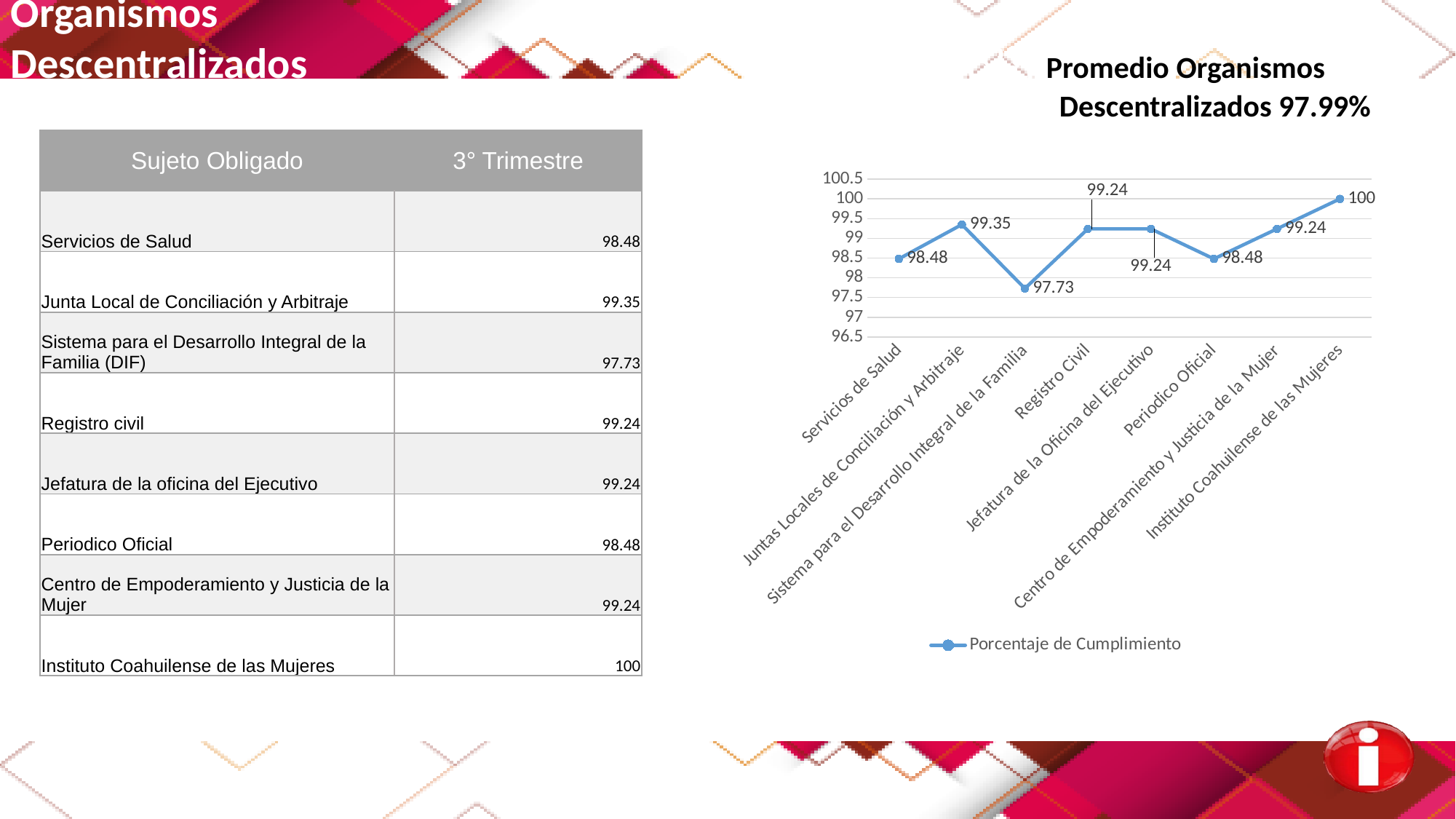

Organismos
Descentralizados                                                        }}}}}}}}}}}}} Promedio Organismos
                                                                                                                                                        Descentralizados 97.99%
| Sujeto Obligado | 3° Trimestre |
| --- | --- |
| Servicios de Salud | 98.48 |
| Junta Local de Conciliación y Arbitraje | 99.35 |
| Sistema para el Desarrollo Integral de la Familia (DIF) | 97.73 |
| Registro civil | 99.24 |
| Jefatura de la oficina del Ejecutivo | 99.24 |
| Periodico Oficial | 98.48 |
| Centro de Empoderamiento y Justicia de la Mujer | 99.24 |
| Instituto Coahuilense de las Mujeres | 100 |

### Chart

| Category | Porcentaje de Cumplimiento |
|---|---|
| Servicios de Salud | 98.48 |
| Juntas Locales de Conciliación y Arbitraje | 99.35 |
| Sistema para el Desarrollo Integral de la Familia | 97.73 |
| Registro Civil | 99.24 |
| Jefatura de la Oficina del Ejecutivo | 99.24 |
| Periodico Oficial | 98.48 |
| Centro de Empoderamiento y Justicia de la Mujer | 99.24 |
| Instituto Coahuilense de las Mujeres | 100.0 |